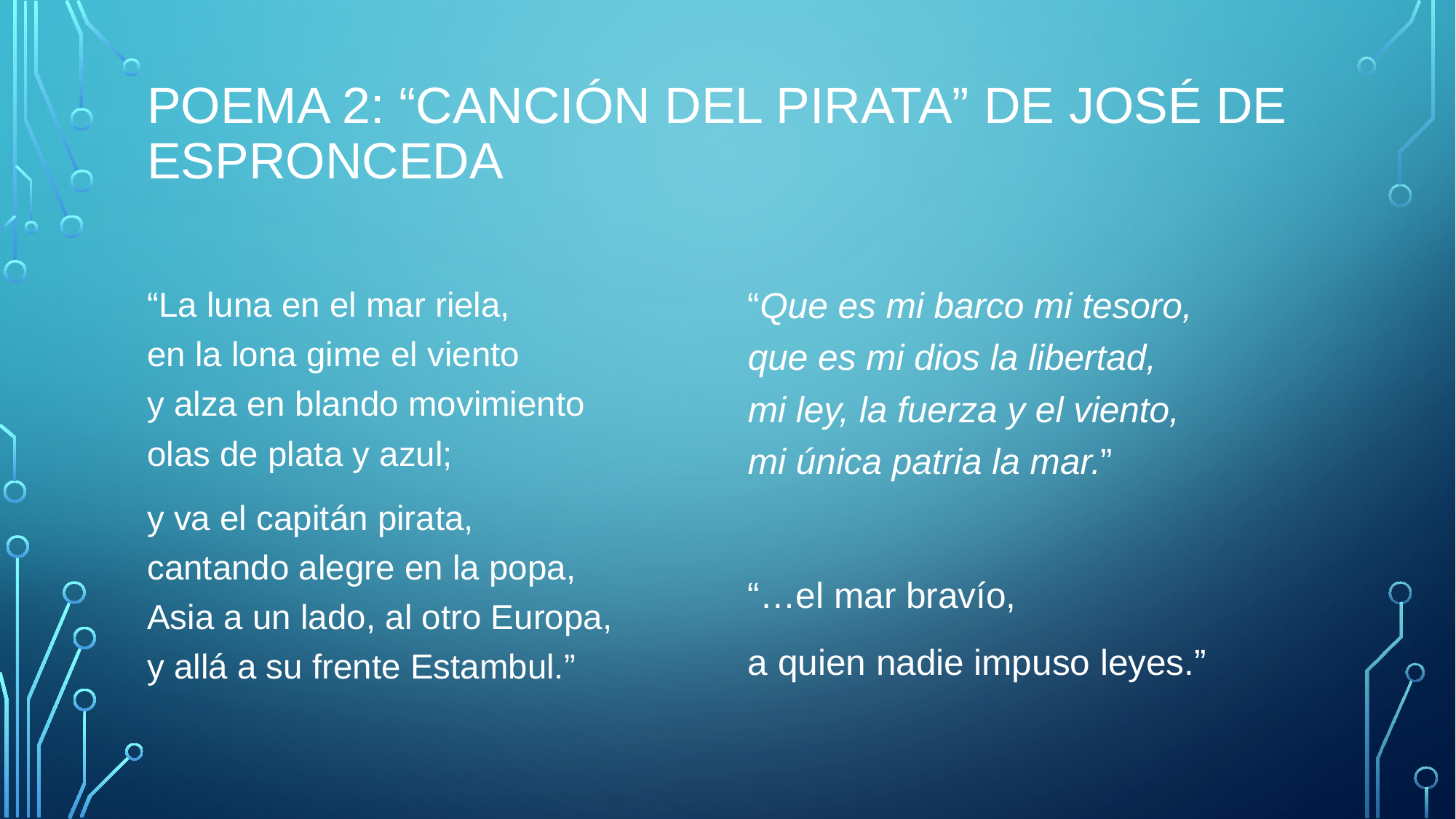

# poema 2: “Canción del pirata” de José de Espronceda
“La luna en el mar riela,
en la lona gime el viento
y alza en blando movimiento
olas de plata y azul;
y va el capitán pirata,
cantando alegre en la popa,
Asia a un lado, al otro Europa,
y allá a su frente Estambul.”

“Que es mi barco mi tesoro,
que es mi dios la libertad,
mi ley, la fuerza y el viento,
mi única patria la mar.”

“…el mar bravío,
a quien nadie impuso leyes.”